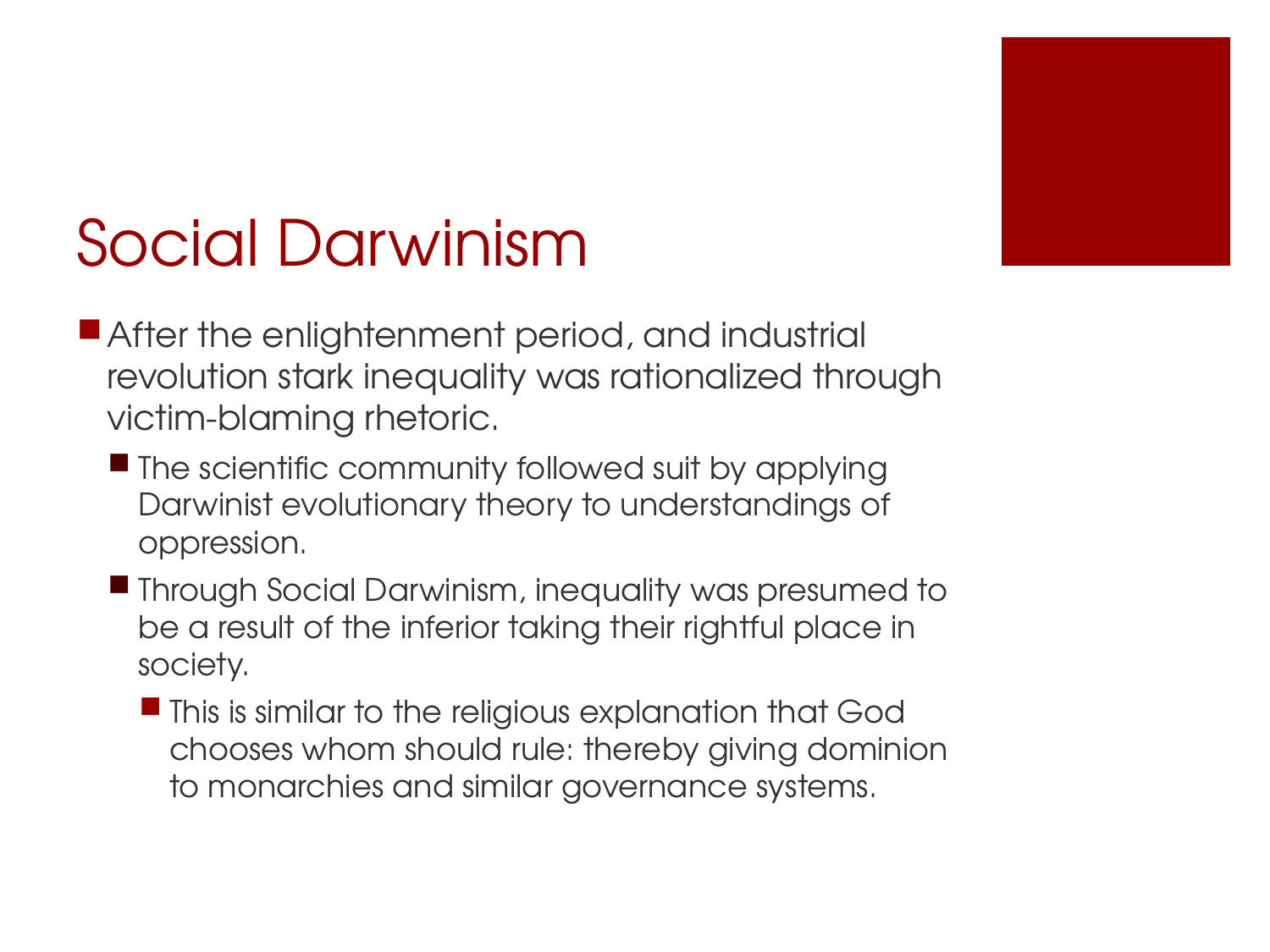

# Social Darwinism
After the enlightenment period, and industrial revolution stark inequality was rationalized through victim-blaming rhetoric.
The scientific community followed suit by applying Darwinist evolutionary theory to understandings of oppression.
Through Social Darwinism, inequality was presumed to be a result of the inferior taking their rightful place in society.
This is similar to the religious explanation that God chooses whom should rule: thereby giving dominion to monarchies and similar governance systems.